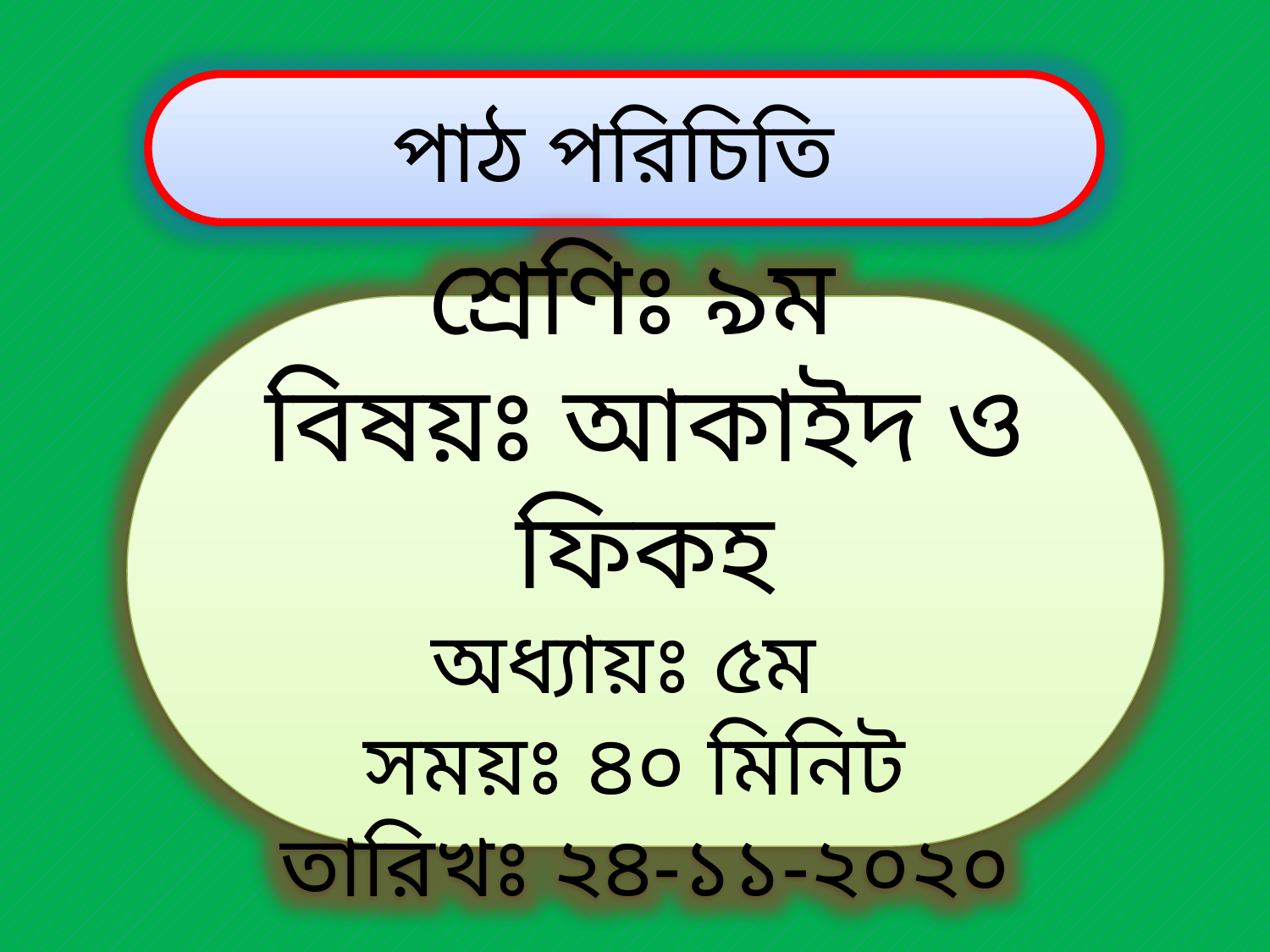

পাঠ পরিচিতি
শ্রেণিঃ ৯ম
বিষয়ঃ আকাইদ ও ফিকহ
অধ্যায়ঃ ৫ম
সময়ঃ ৪০ মিনিট
তারিখঃ ২৪-১১-২০২০